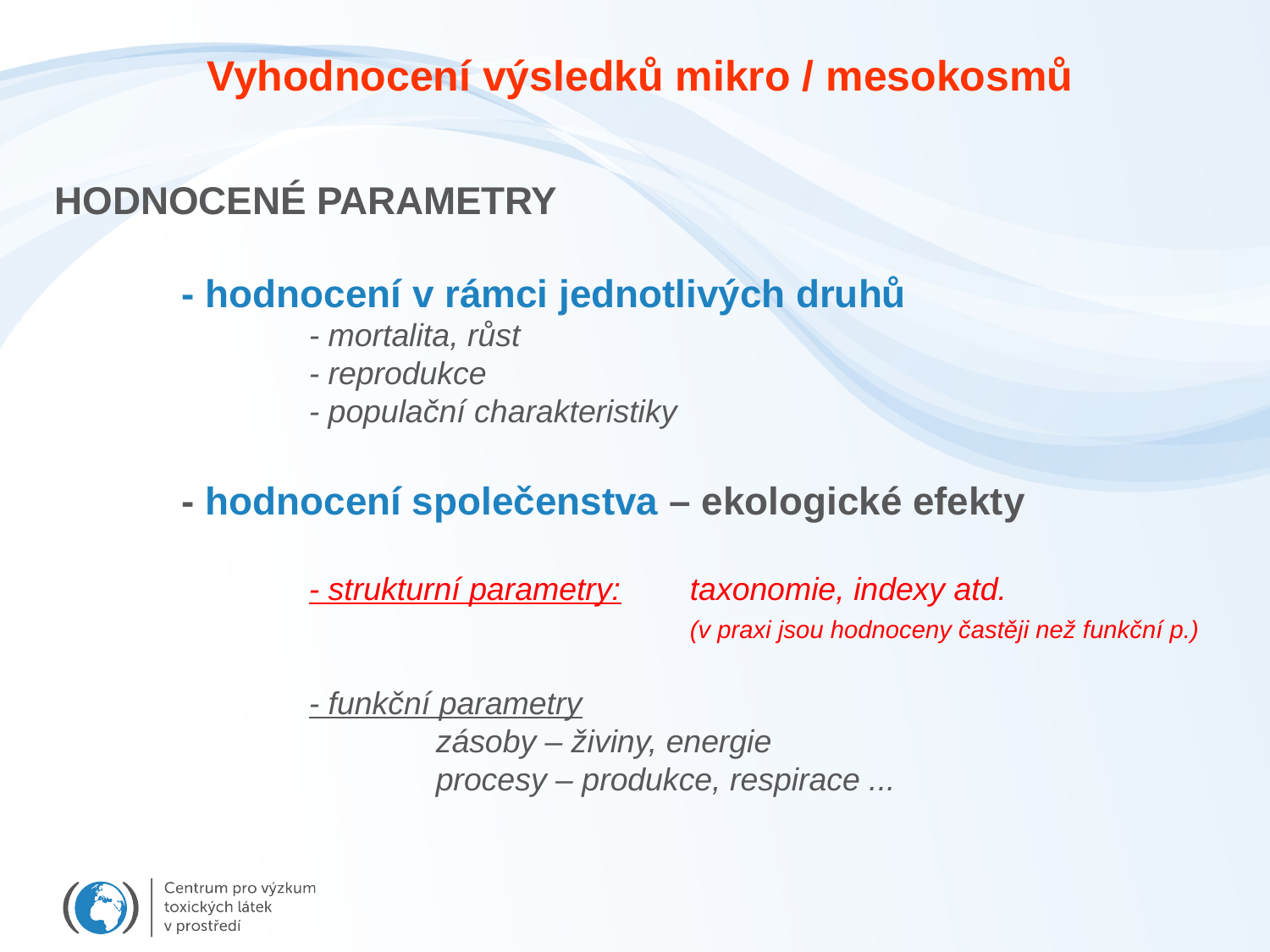

Vyhodnocení výsledků mikro / mesokosmů
HODNOCENÉ PARAMETRY

	- hodnocení v rámci jednotlivých druhů
		- mortalita, růst
		- reprodukce
		- populační charakteristiky

	- hodnocení společenstva – ekologické efekty
		- strukturní parametry: 	taxonomie, indexy atd.
					(v praxi jsou hodnoceny častěji než funkční p.)

		- funkční parametry
			zásoby – živiny, energie
			procesy – produkce, respirace ...